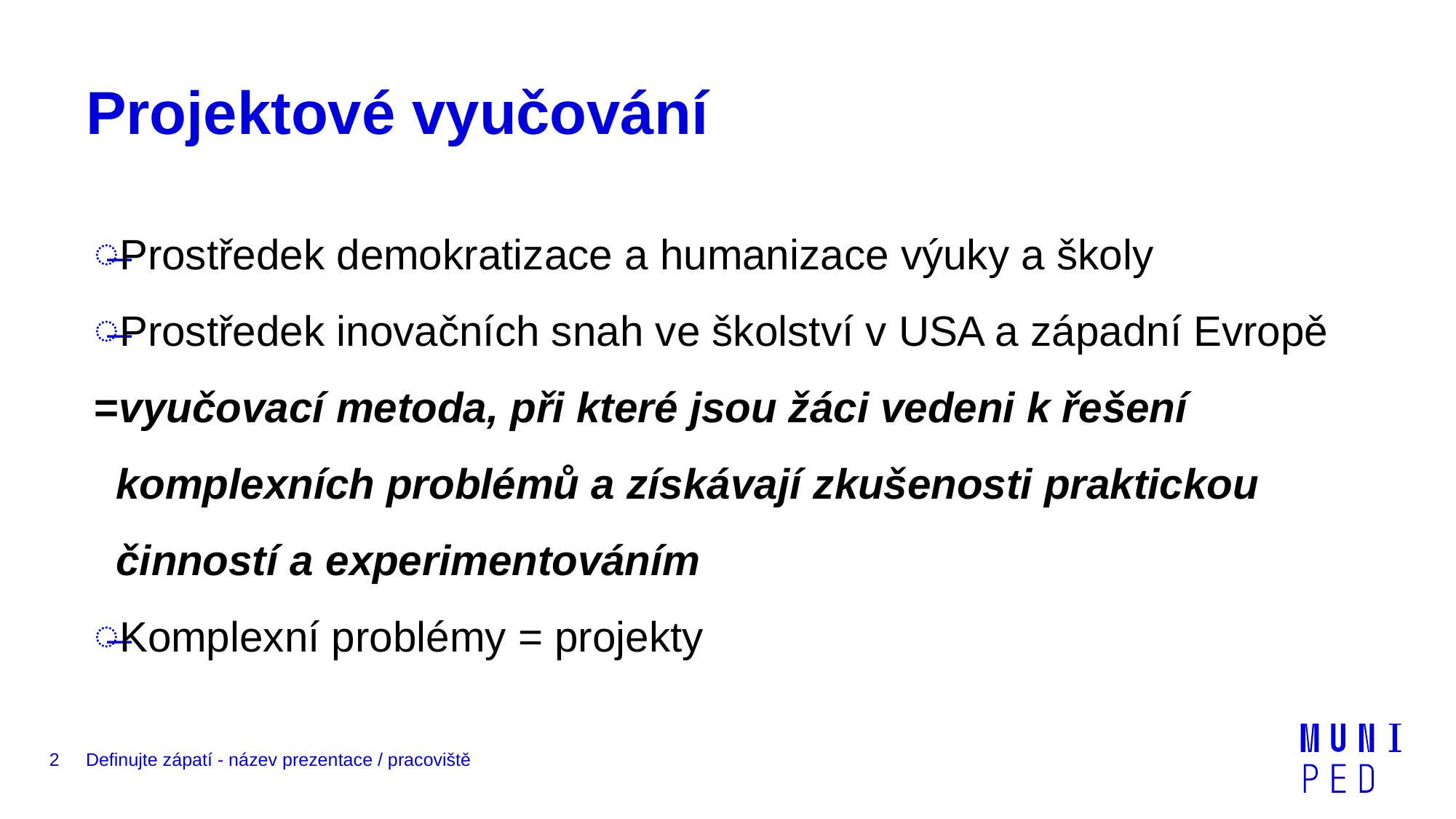

# Projektové vyučování
Prostředek demokratizace a humanizace výuky a školy
Prostředek inovačních snah ve školství v USA a západní Evropě
=vyučovací metoda, při které jsou žáci vedeni k řešení komplexních problémů a získávají zkušenosti praktickou činností a experimentováním
Komplexní problémy = projekty
2
Definujte zápatí - název prezentace / pracoviště